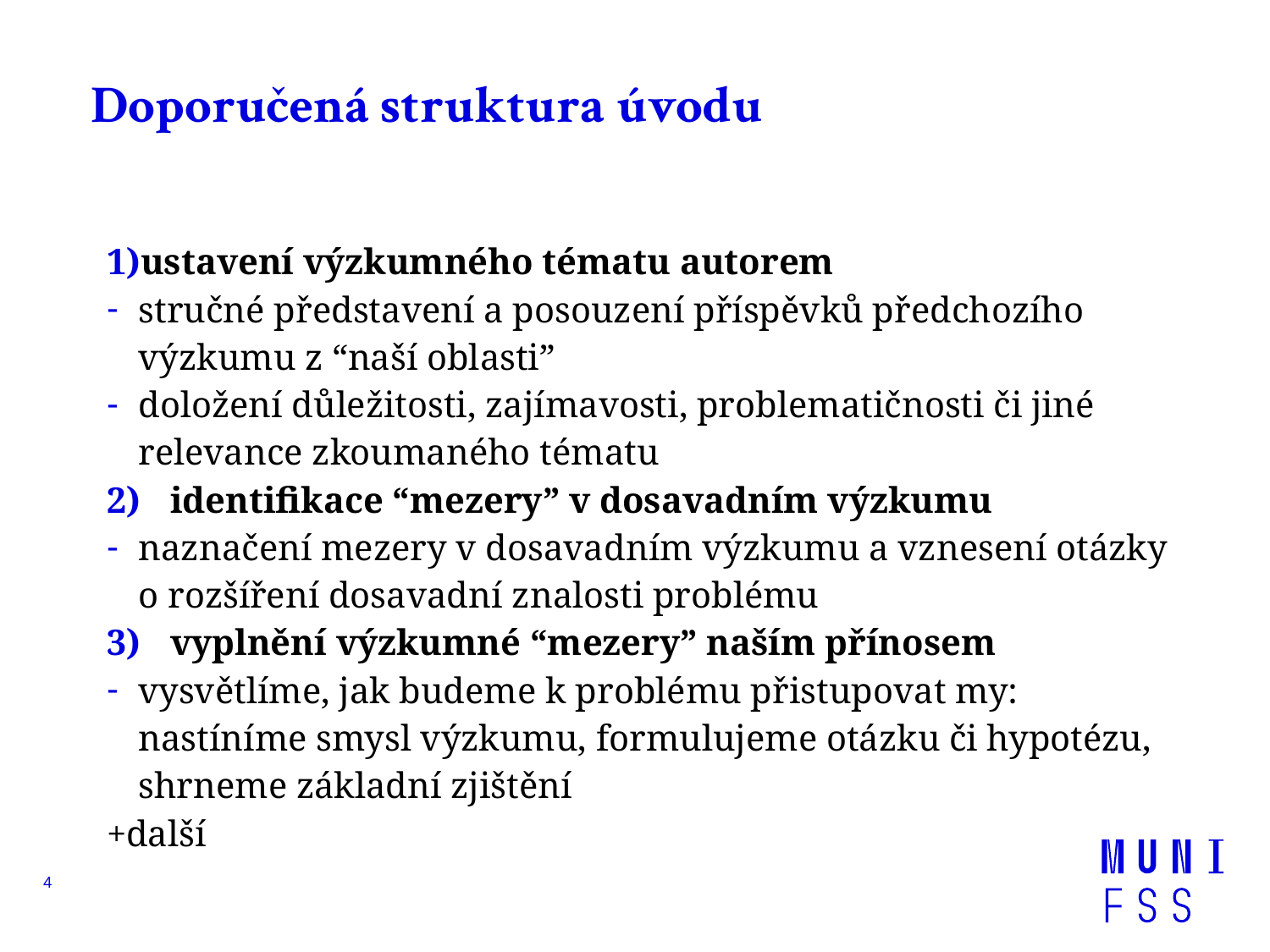

# Doporučená struktura úvodu
ustavení výzkumného tématu autorem
stručné představení a posouzení příspěvků předchozího výzkumu z “naší oblasti”
doložení důležitosti, zajímavosti, problematičnosti či jiné relevance zkoumaného tématu
identifikace “mezery” v dosavadním výzkumu
naznačení mezery v dosavadním výzkumu a vznesení otázky o rozšíření dosavadní znalosti problému
vyplnění výzkumné “mezery” naším přínosem
vysvětlíme, jak budeme k problému přistupovat my: nastíníme smysl výzkumu, formulujeme otázku či hypotézu, shrneme základní zjištění
+další
4